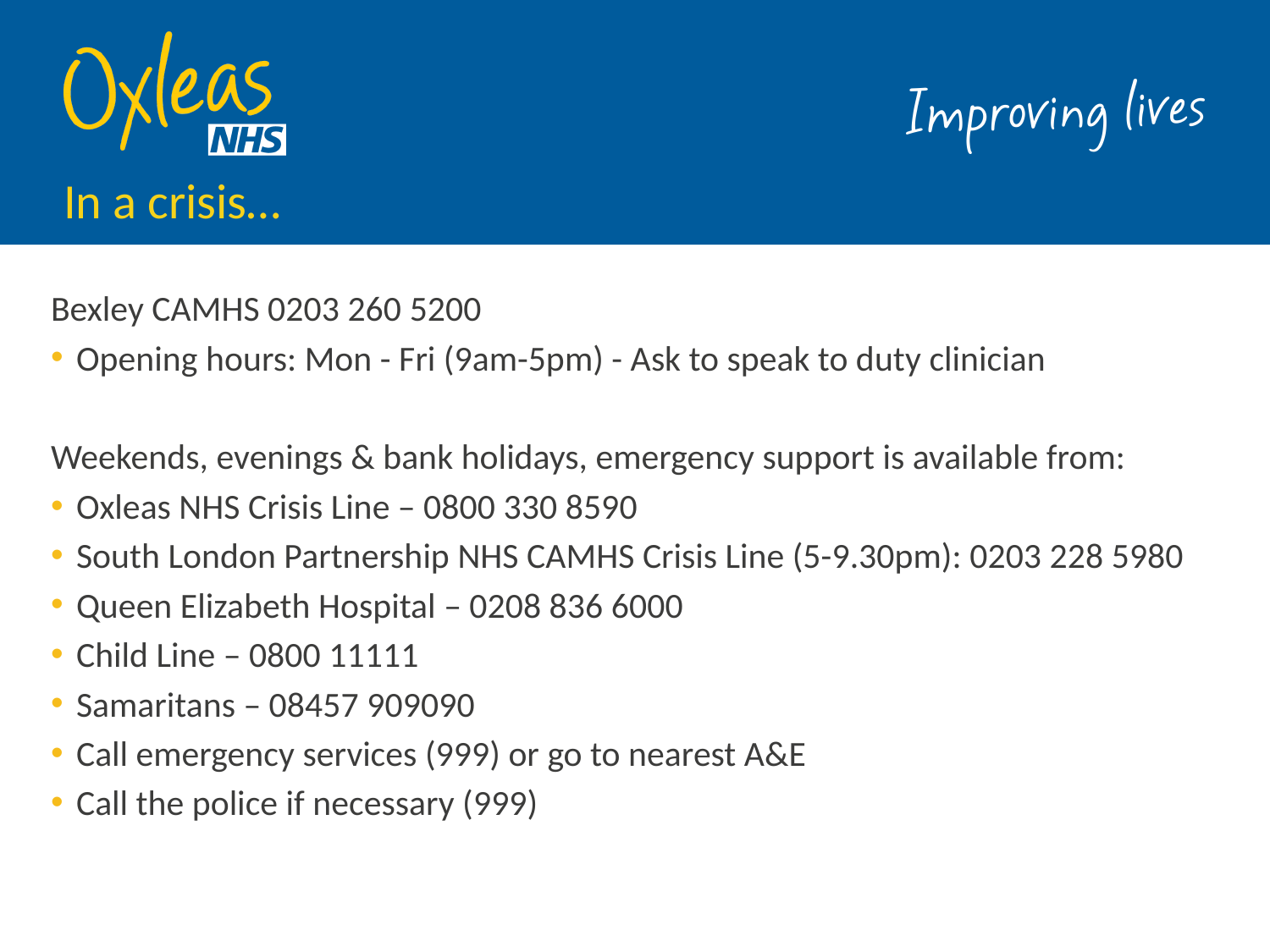

# In a crisis…
Bexley CAMHS 0203 260 5200
Opening hours: Mon - Fri (9am-5pm) - Ask to speak to duty clinician

Weekends, evenings & bank holidays, emergency support is available from:
Oxleas NHS Crisis Line – 0800 330 8590
South London Partnership NHS CAMHS Crisis Line (5-9.30pm): 0203 228 5980
Queen Elizabeth Hospital – 0208 836 6000
Child Line – 0800 11111
Samaritans – 08457 909090
Call emergency services (999) or go to nearest A&E
Call the police if necessary (999)